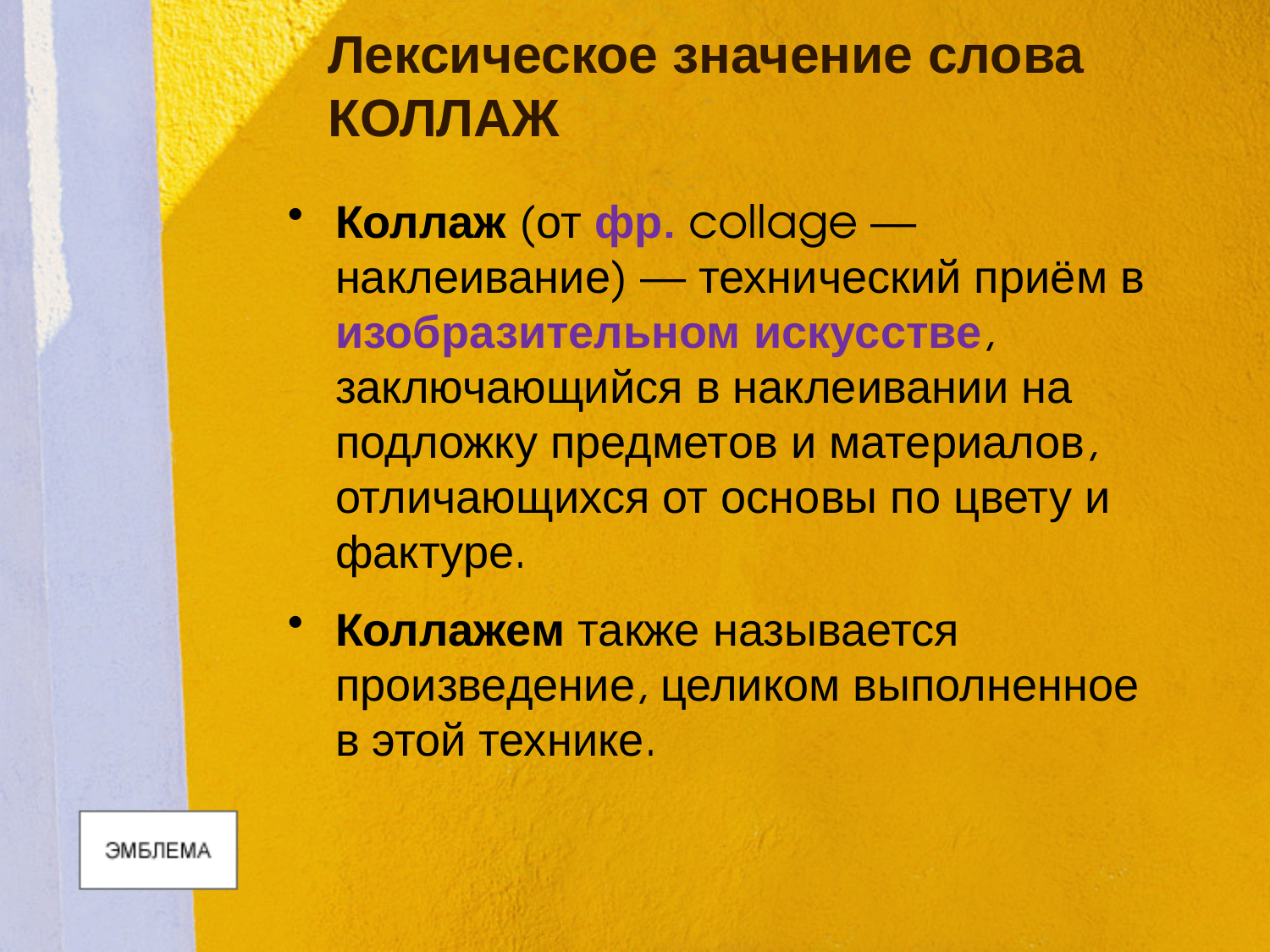

# Лексическое значение слова КОЛЛАЖ
Коллаж (от фр. collage — наклеивание) — технический приём в изобразительном искусстве, заключающийся в наклеивании на подложку предметов и материалов, отличающихся от основы по цвету и фактуре.
Коллажем также называется произведение, целиком выполненное в этой технике.